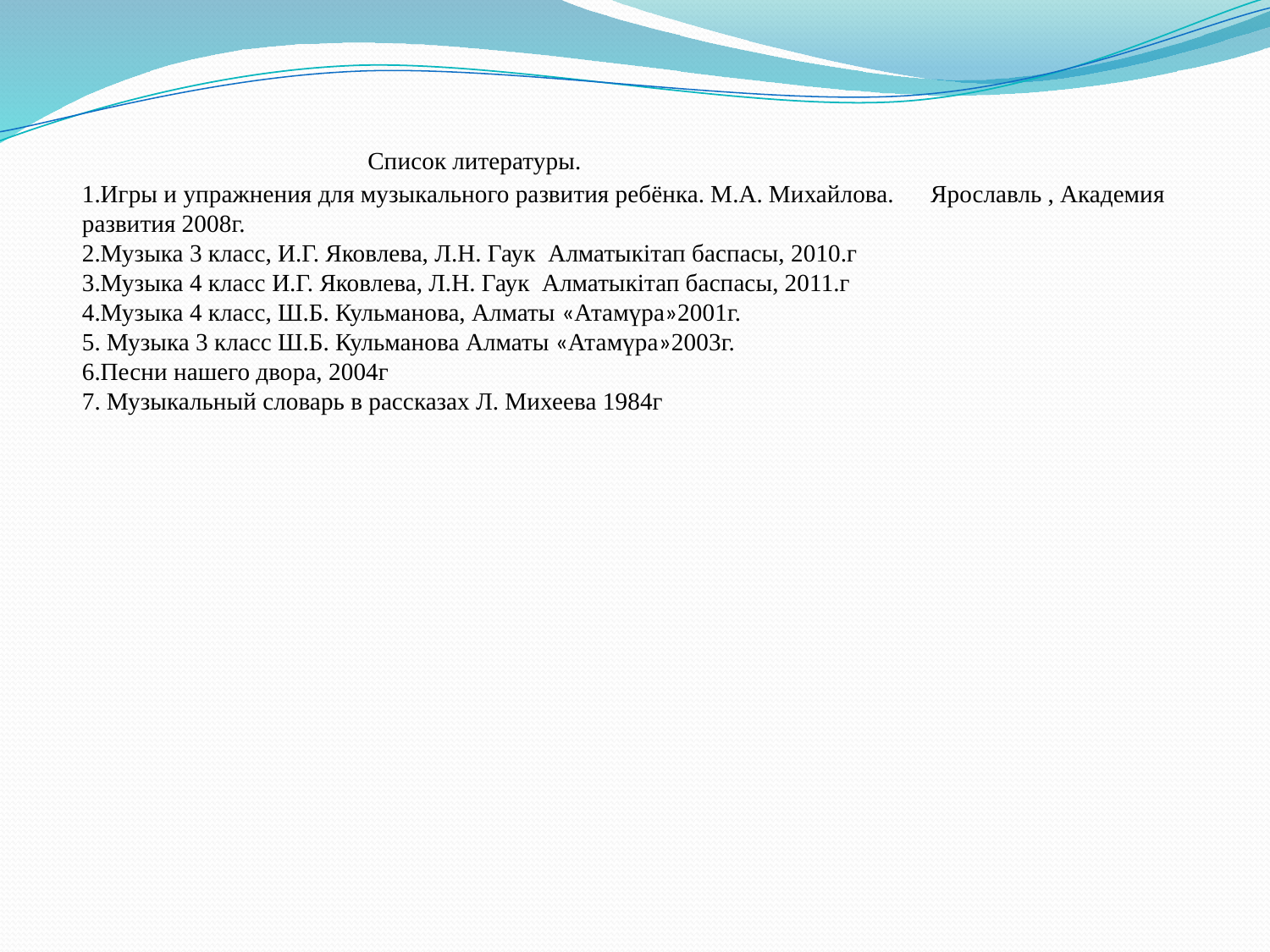

Список литературы.
1.Игры и упражнения для музыкального развития ребёнка. М.А. Михайлова.      Ярославль , Академия развития 2008г.
2.Музыка 3 класс, И.Г. Яковлева, Л.Н. Гаук  Алматыкітап баспасы, 2010.г
3.Музыка 4 класс И.Г. Яковлева, Л.Н. Гаук  Алматыкітап баспасы, 2011.г
4.Музыка 4 класс, Ш.Б. Кульманова, Алматы «Атамүра»2001г.
5. Музыка 3 класс Ш.Б. Кульманова Алматы «Атамүра»2003г.
6.Песни нашего двора, 2004г
7. Музыкальный словарь в рассказах Л. Михеева 1984г